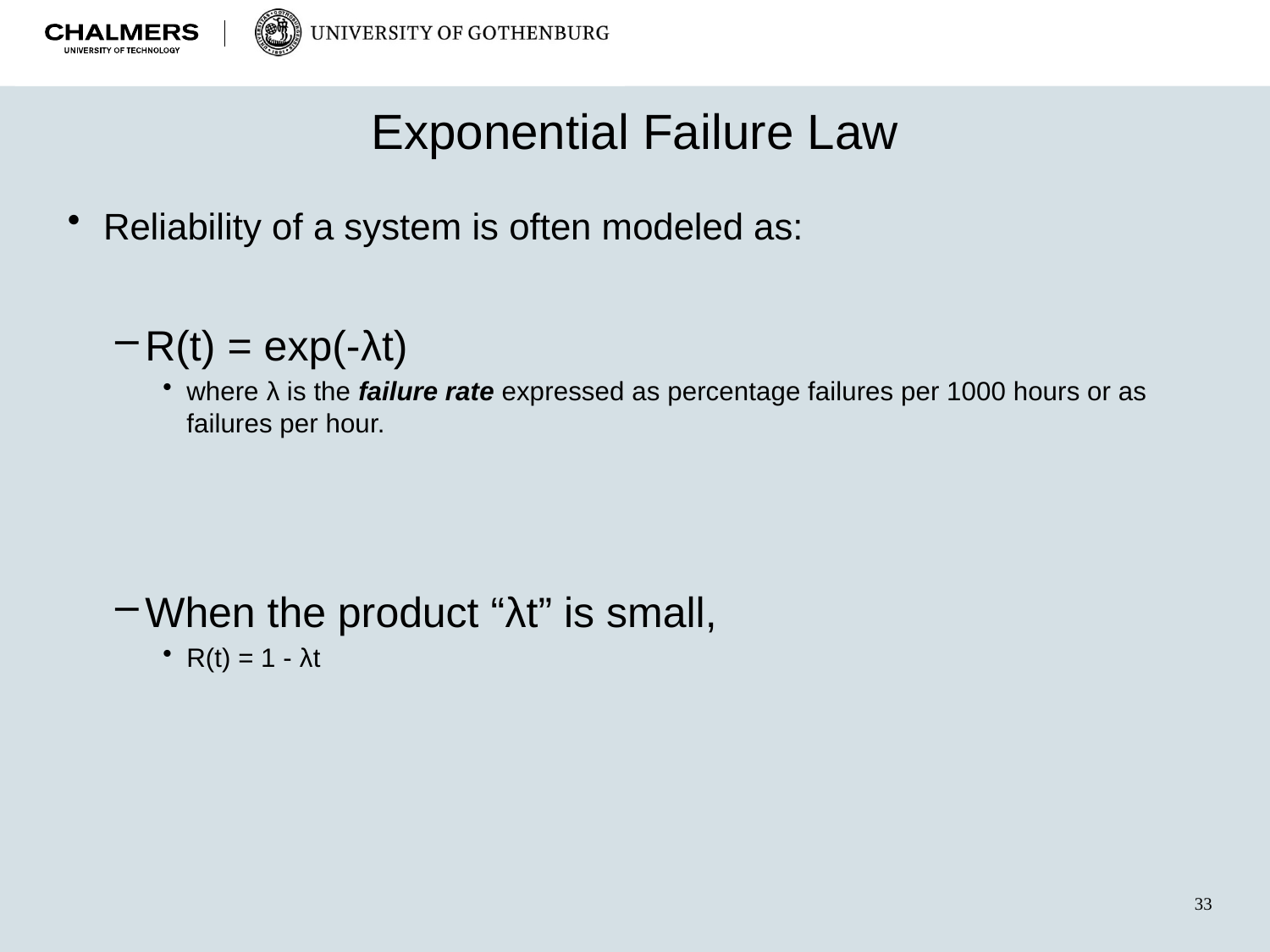

# Exponential Failure Law
Reliability of a system is often modeled as:

R(t) = exp(-λt)
where λ is the failure rate expressed as percentage failures per 1000 hours or as failures per hour.

When the product “λt” is small,
R(t) = 1 - λt
33